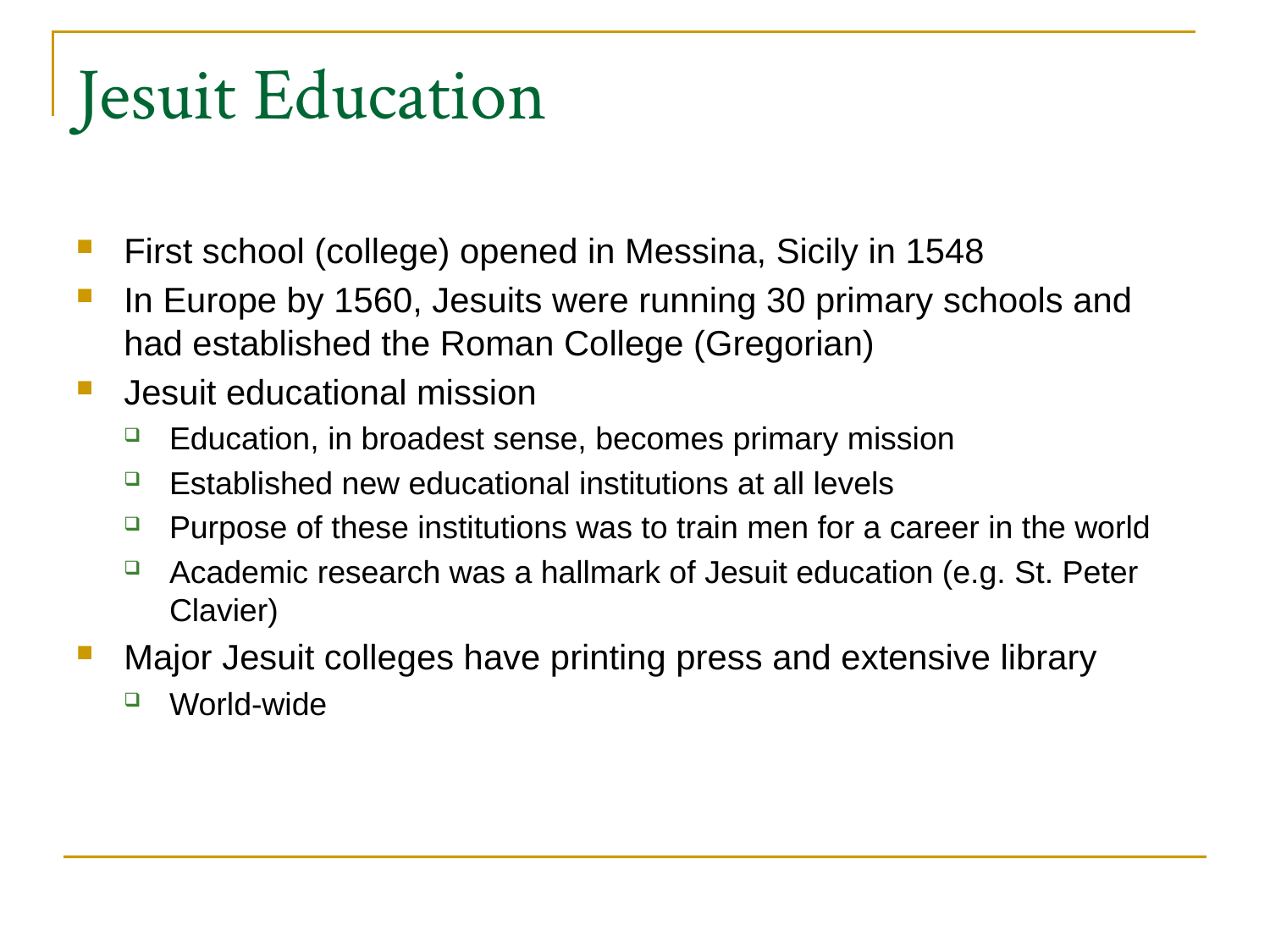

# Jesuit Education
First school (college) opened in Messina, Sicily in 1548
In Europe by 1560, Jesuits were running 30 primary schools and had established the Roman College (Gregorian)
Jesuit educational mission
Education, in broadest sense, becomes primary mission
Established new educational institutions at all levels
Purpose of these institutions was to train men for a career in the world
Academic research was a hallmark of Jesuit education (e.g. St. Peter Clavier)
Major Jesuit colleges have printing press and extensive library
World-wide